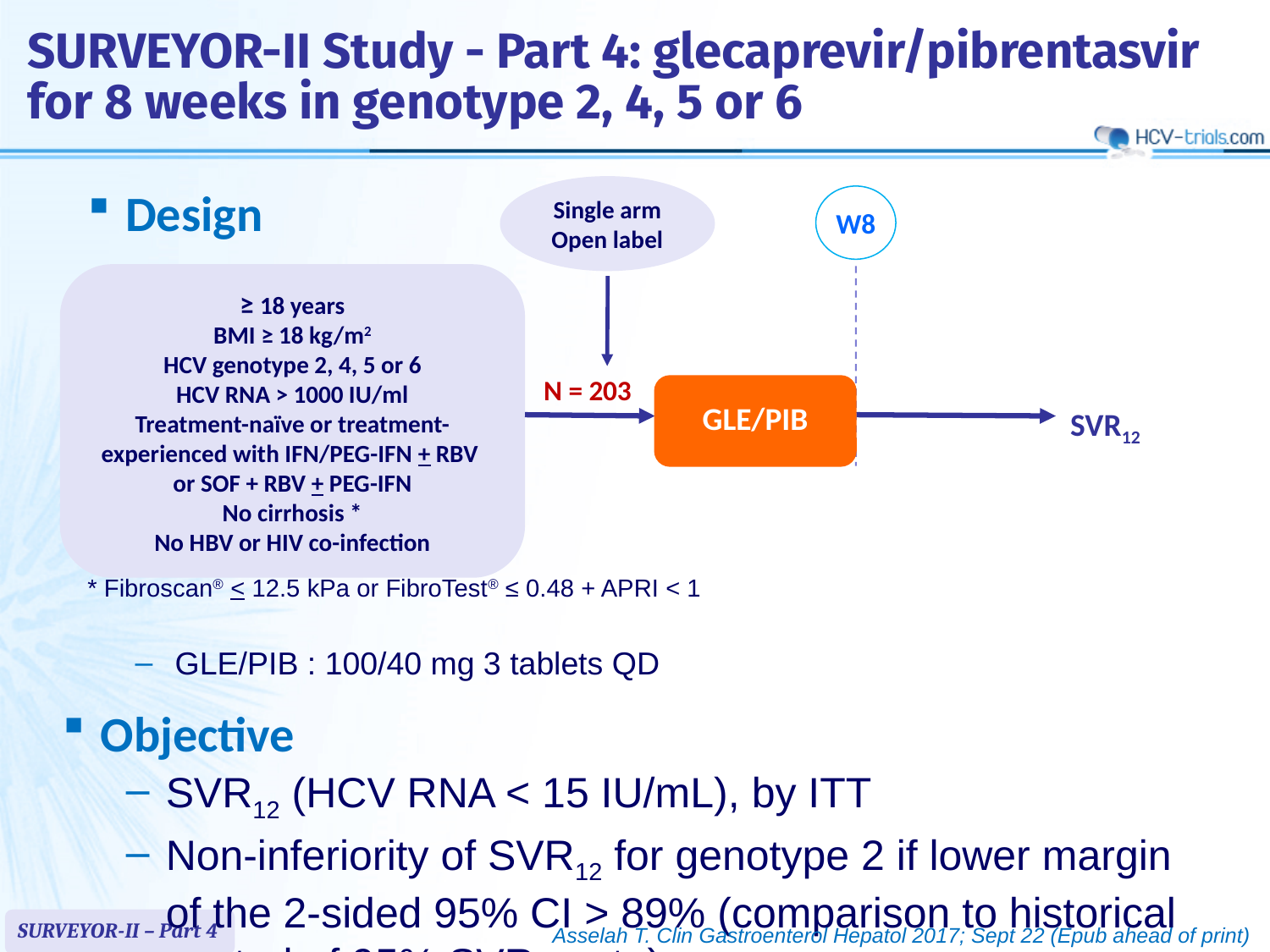

# SURVEYOR-II Study - Part 4: glecaprevir/pibrentasvir for 8 weeks in genotype 2, 4, 5 or 6

Design

Single arm
Open label
W8

≥ 18 years
BMI ≥ 18 kg/m2
HCV genotype 2, 4, 5 or 6
HCV RNA > 1000 IU/ml
Treatment-naïve or treatment-experienced with IFN/PEG-IFN + RBV
or SOF + RBV + PEG-IFN
No cirrhosis *
No HBV or HIV co-infection
N = 203
GLE/PIB
SVR12

* Fibroscan® < 12.5 kPa or FibroTest® ≤ 0.48 + APRI < 1
GLE/PIB : 100/40 mg 3 tablets QD
Objective
SVR12 (HCV RNA < 15 IU/mL), by ITT
Non-inferiority of SVR12 for genotype 2 if lower margin of the 2-sided 95% CI > 89% (comparison to historical control of 95% SVR12 rate)

SURVEYOR-II – Part 4
Asselah T. Clin Gastroenterol Hepatol 2017; Sept 22 (Epub ahead of print)